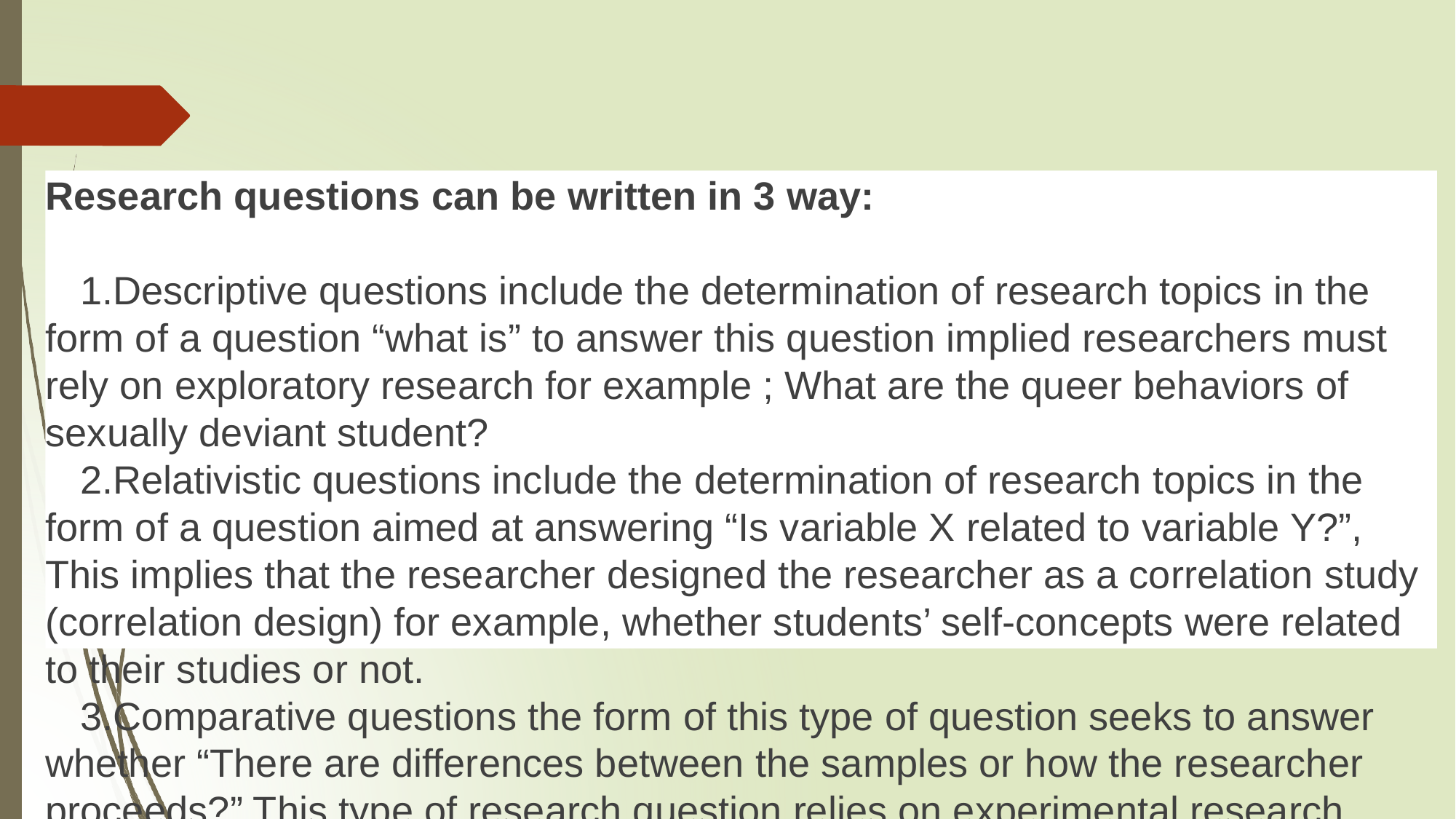

Research questions can be written in 3 way:

1.Descriptive questions include the determination of research topics in the form of a question “what is” to answer this question implied researchers must rely on exploratory research for example ; What are the queer behaviors of sexually deviant student?
2.Relativistic questions include the determination of research topics in the form of a question aimed at answering “Is variable X related to variable Y?”, This implies that the researcher designed the researcher as a correlation study (correlation design) for example, whether students’ self-concepts were related to their studies or not.
3.Comparative questions the form of this type of question seeks to answer whether “There are differences between the samples or how the researcher proceeds?” This type of research question relies on experimental research. Experimental design or casual comparative design were used to find answers.